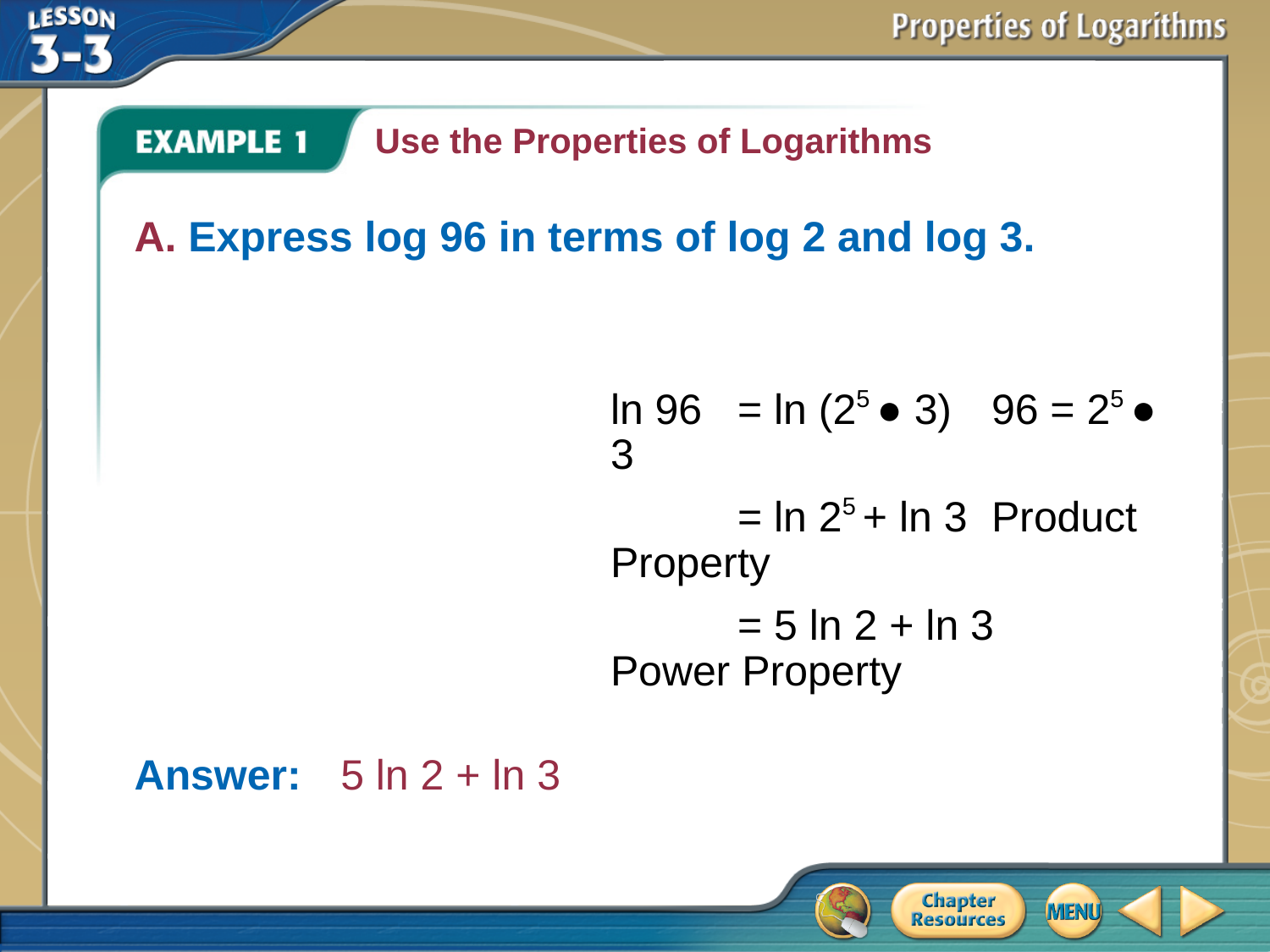

Use the Properties of Logarithms
A. Express log 96 in terms of log 2 and log 3.
	ln 96	= ln (25 ● 3)	96 = 25 ● 3
		= ln 25 + ln 3	Product Property
		= 5 ln 2 + ln 3	Power Property
Answer: 	5 ln 2 + ln 3
# Example 1